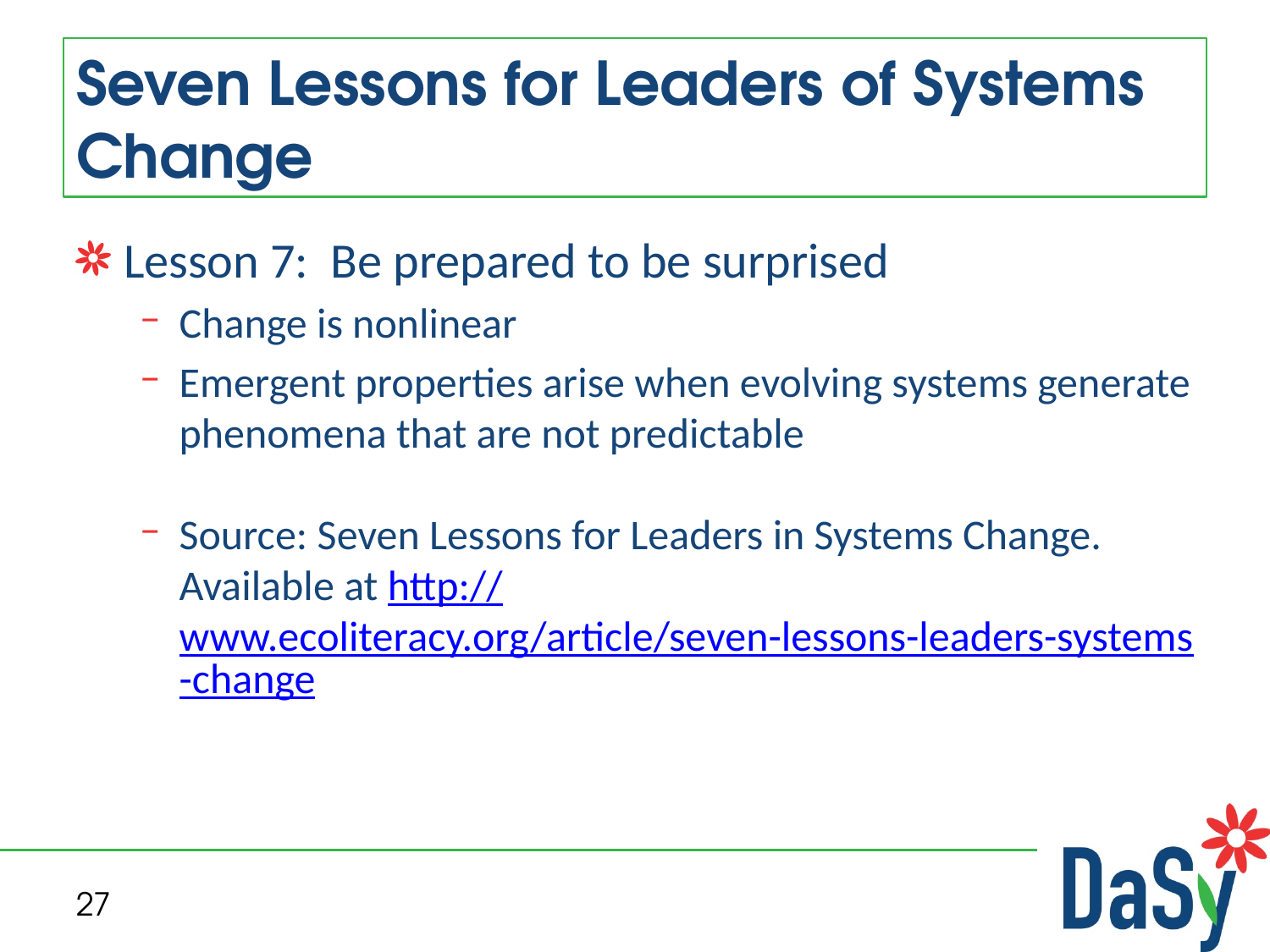

# Seven Lessons for Leaders of Systems Change
Lesson 7:  Be prepared to be surprised
Change is nonlinear
Emergent properties arise when evolving systems generate phenomena that are not predictable
Source: Seven Lessons for Leaders in Systems Change. Available at http://www.ecoliteracy.org/article/seven-lessons-leaders-systems-change
27